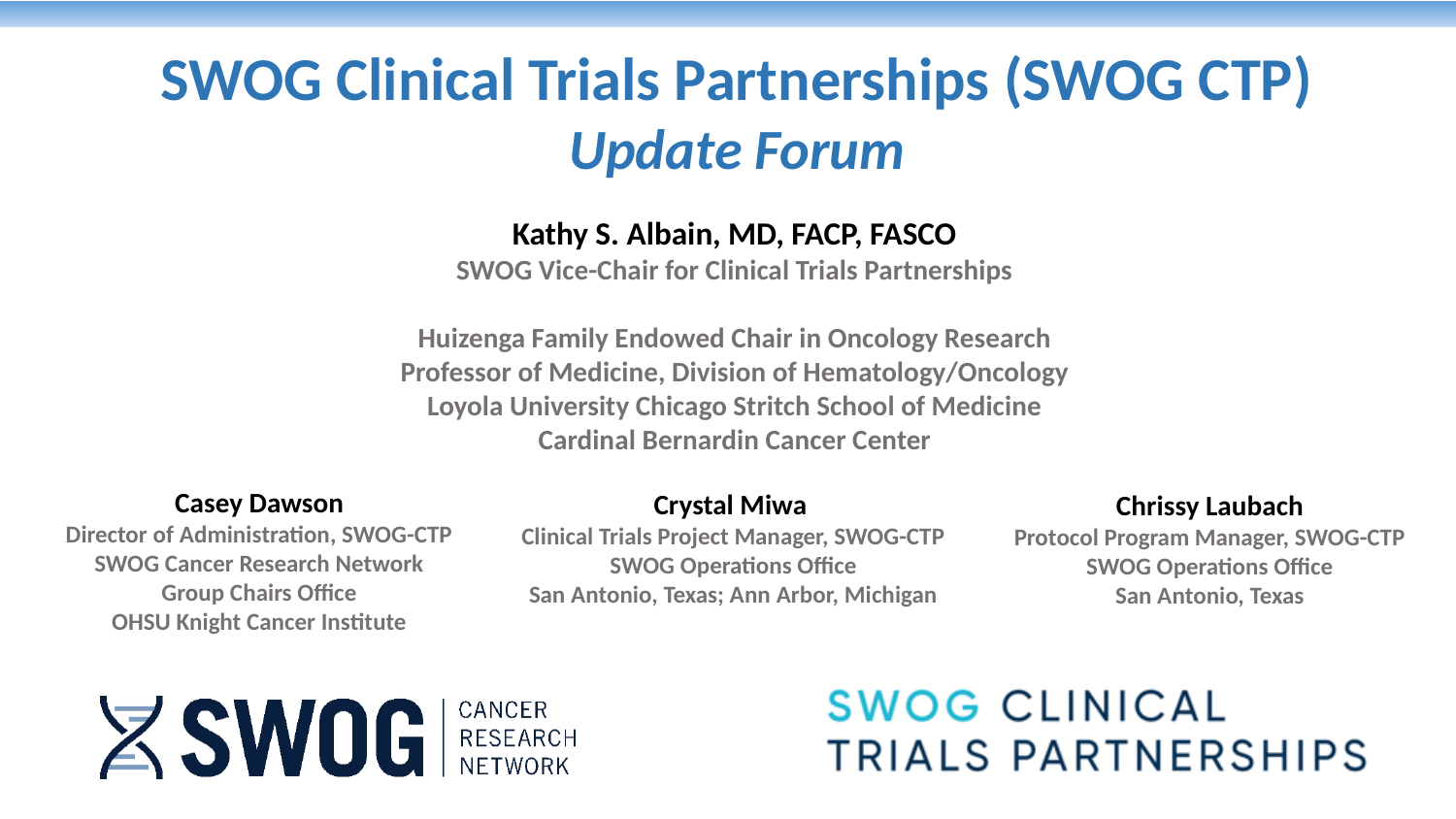

SWOG Clinical Trials Partnerships (SWOG CTP)
Update Forum
Kathy S. Albain, MD, FACP, FASCO
SWOG Vice-Chair for Clinical Trials Partnerships

Huizenga Family Endowed Chair in Oncology Research
Professor of Medicine, Division of Hematology/Oncology
Loyola University Chicago Stritch School of Medicine
Cardinal Bernardin Cancer Center

Casey Dawson
Director of Administration, SWOG-CTP
SWOG Cancer Research Network
Group Chairs Office
OHSU Knight Cancer Institute

Crystal Miwa
Clinical Trials Project Manager, SWOG-CTP
SWOG Operations Office
San Antonio, Texas; Ann Arbor, Michigan

Chrissy Laubach
Protocol Program Manager, SWOG-CTP
SWOG Operations Office
San Antonio, Texas